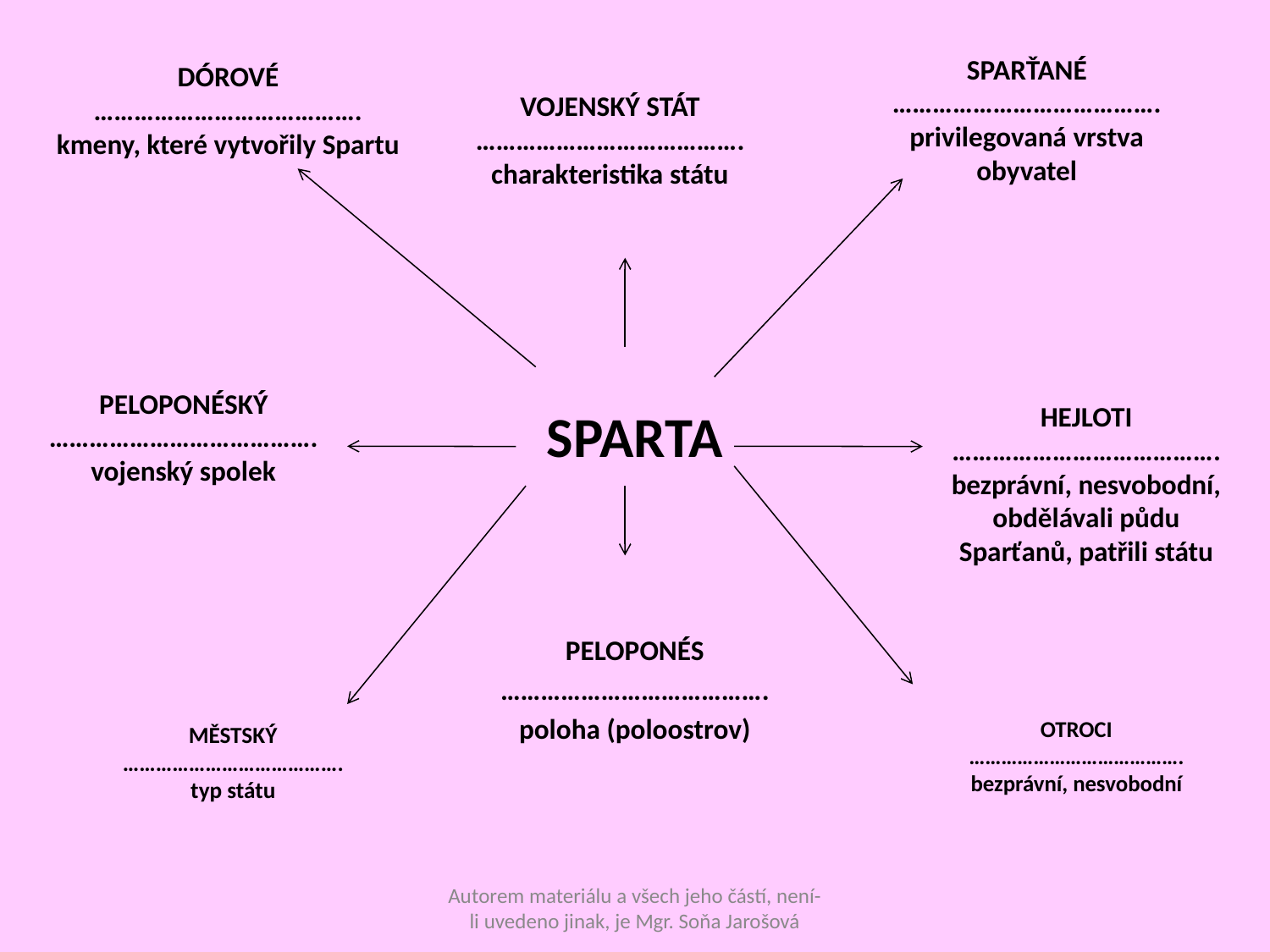

SPARTA

PELOPONÉS
………………………………….
poloha (poloostrov)
# DÓROVÉ …………………………………. kmeny, které vytvořily Spartu
SPARŤANÉ
………………………………….
privilegovaná vrstva obyvatel
VOJENSKÝ STÁT
………………………………….
charakteristika státu
PELOPONÉSKÝ
………………………………….
vojenský spolek

HEJLOTI
………………………………….
bezprávní, nesvobodní, obdělávali půdu Sparťanů, patřili státu

OTROCI
………………………………….
bezprávní, nesvobodní
MĚSTSKÝ
………………………………….
typ státu
Autorem materiálu a všech jeho částí, není-li uvedeno jinak, je Mgr. Soňa Jarošová